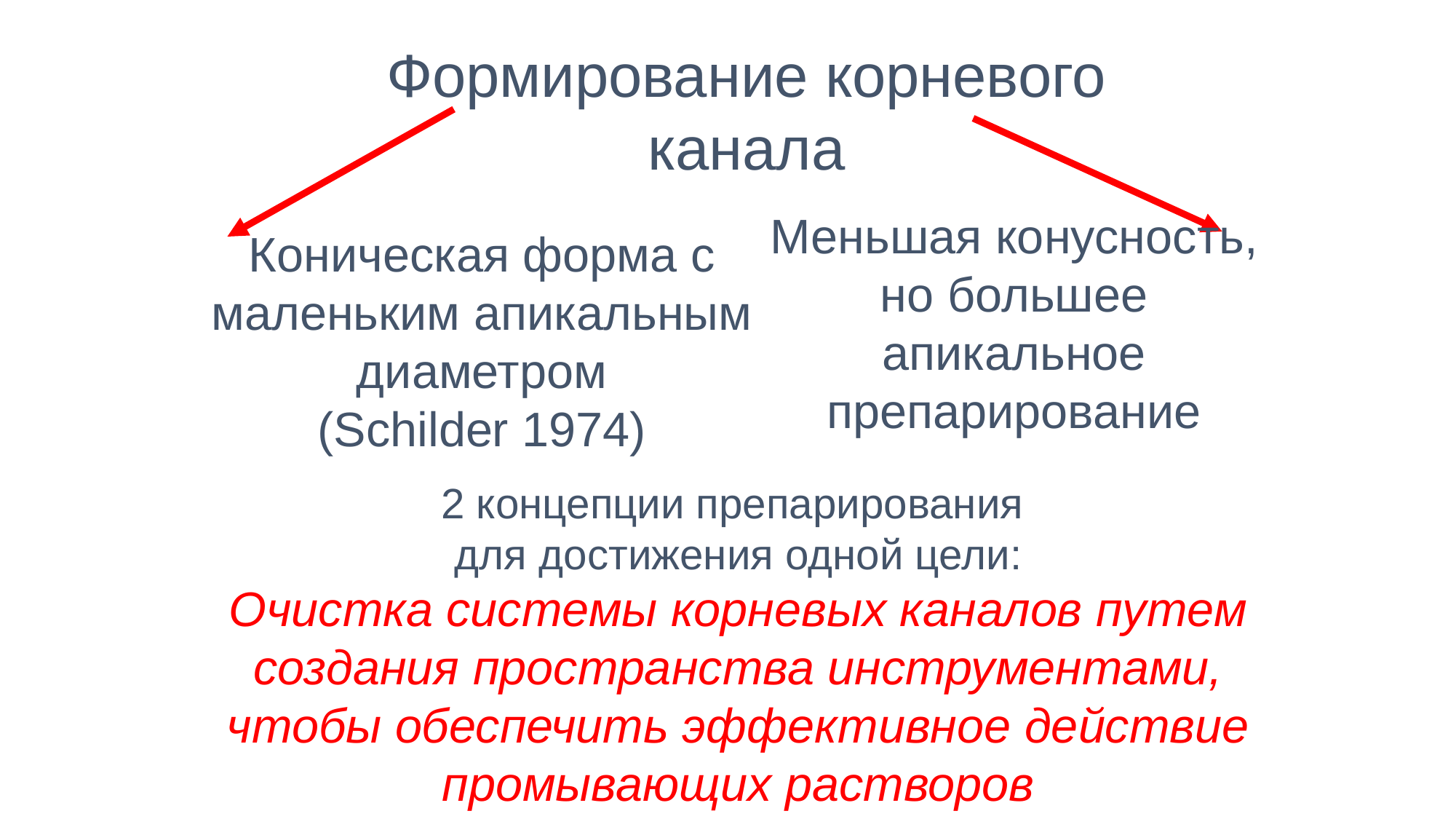

Формирование корневого канала

Меньшая конусность, но большее апикальное препарирование
Коническая форма с маленьким апикальным диаметром
(Schilder 1974)
2 концепции препарирования
для достижения одной цели:
Очистка системы корневых каналов путем создания пространства инструментами, чтобы обеспечить эффективное действие промывающих растворов